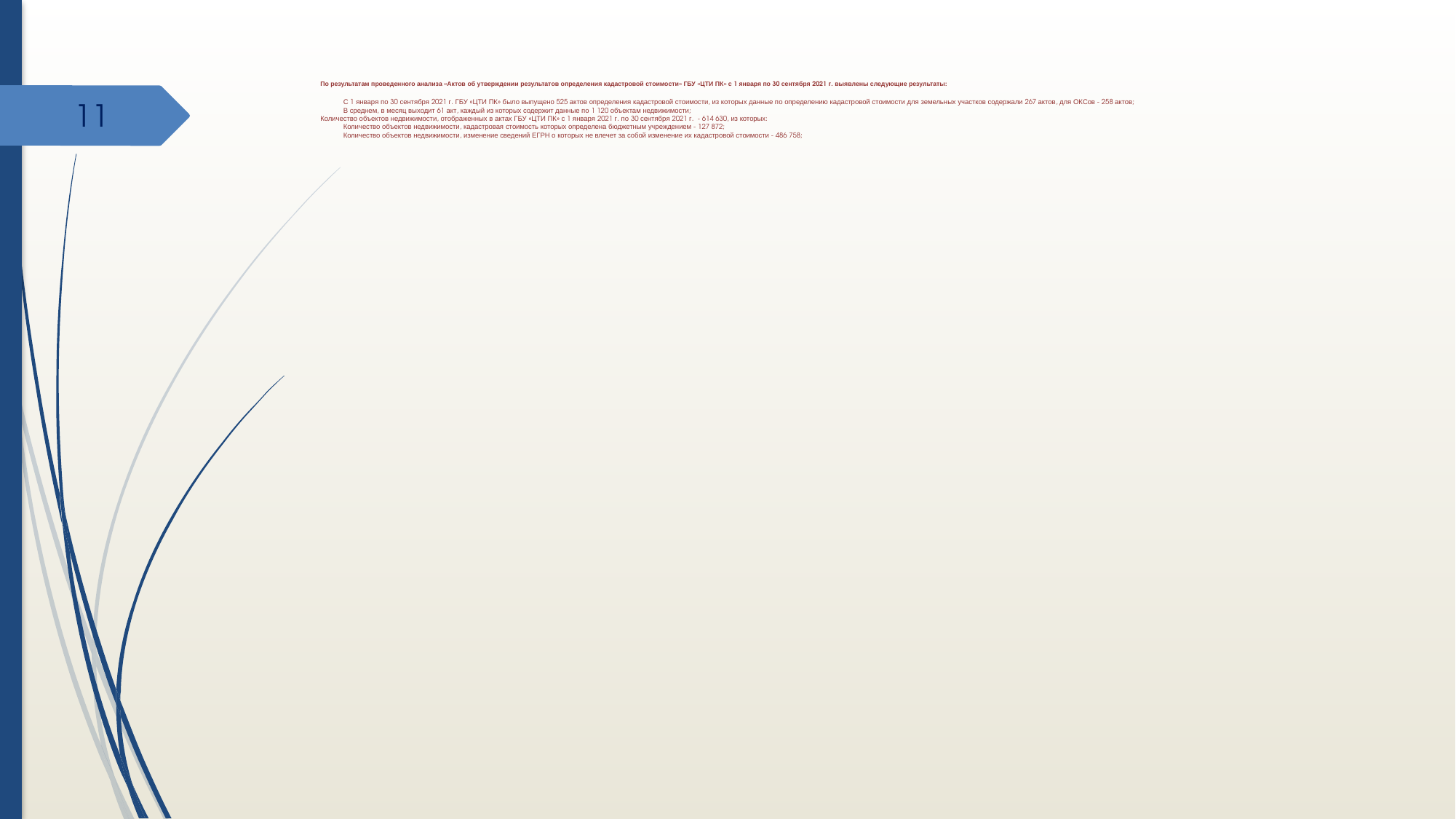

# По результатам проведенного анализа «Актов об утверждении результатов определения кадастровой стоимости» ГБУ «ЦТИ ПК» с 1 января по 30 сентября 2021 г. выявлены следующие результаты: С 1 января по 30 сентября 2021 г. ГБУ «ЦТИ ПК» было выпущено 525 актов определения кадастровой стоимости, из которых данные по определению кадастровой стоимости для земельных участков содержали 267 актов, для ОКСов - 258 актов; В среднем, в месяц выходит 61 акт, каждый из которых содержит данные по 1 120 объектам недвижимости; Количество объектов недвижимости, отображенных в актах ГБУ «ЦТИ ПК» с 1 января 2021 г. по 30 сентября 2021 г.  - 614 630, из которых: Количество объектов недвижимости, кадастровая стоимость которых определена бюджетным учреждением - 127 872; Количество объектов недвижимости, изменение сведений ЕГРН о которых не влечет за собой изменение их кадастровой стоимости - 486 758;
11